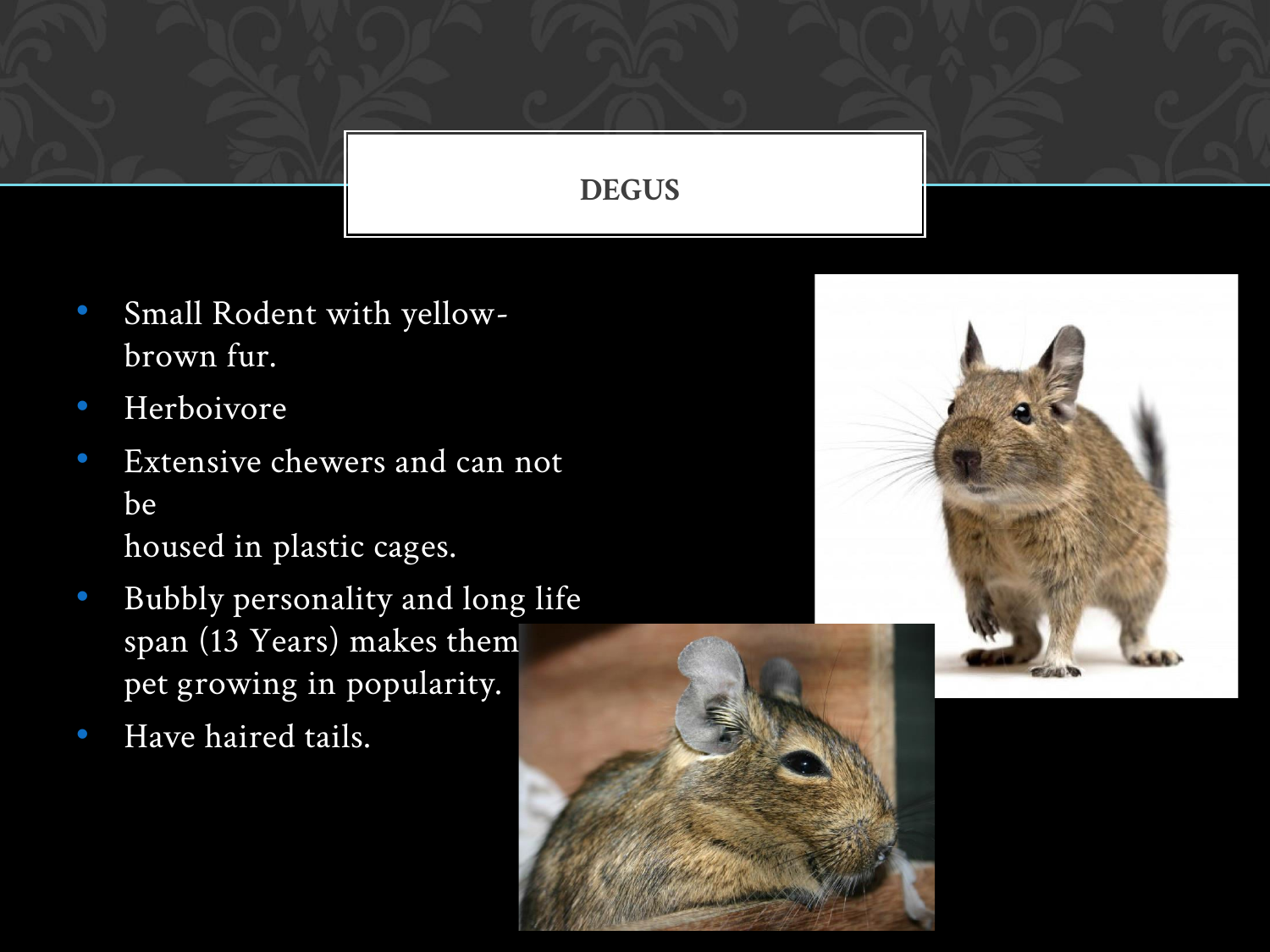

# DEGUS

Small Rodent with yellow-brown fur.
Herboivore
Extensive chewers and can not be
housed in plastic cages.
Bubbly personality and long life span (13 Years) makes them a pet growing in popularity.
Have haired tails.